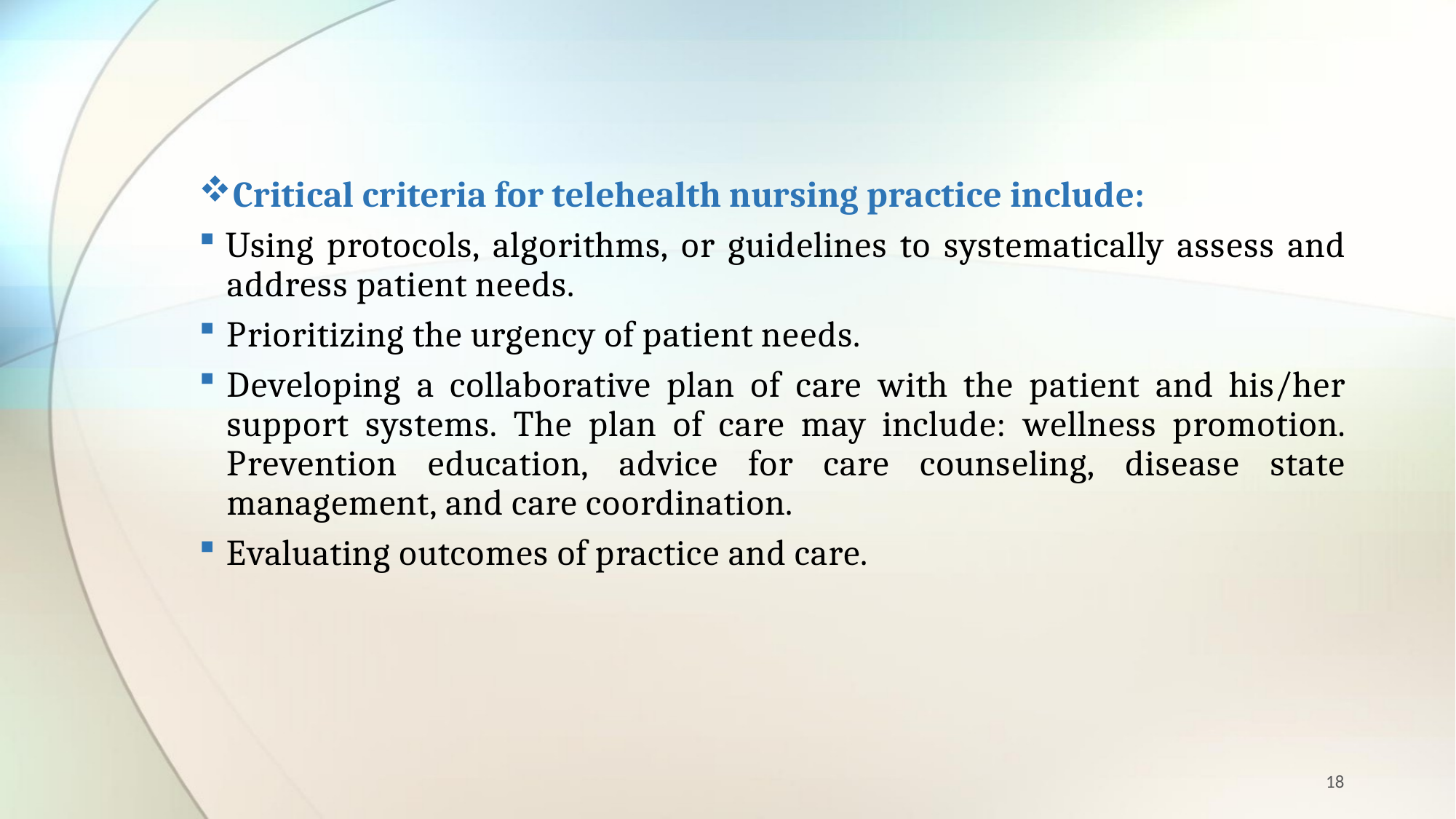

Critical criteria for telehealth nursing practice include:
Using protocols, algorithms, or guidelines to systematically assess and address patient needs.
Prioritizing the urgency of patient needs.
Developing a collaborative plan of care with the patient and his/her support systems. The plan of care may include: wellness promotion. Prevention education, advice for care counseling, disease state management, and care coordination.
Evaluating outcomes of practice and care.

18